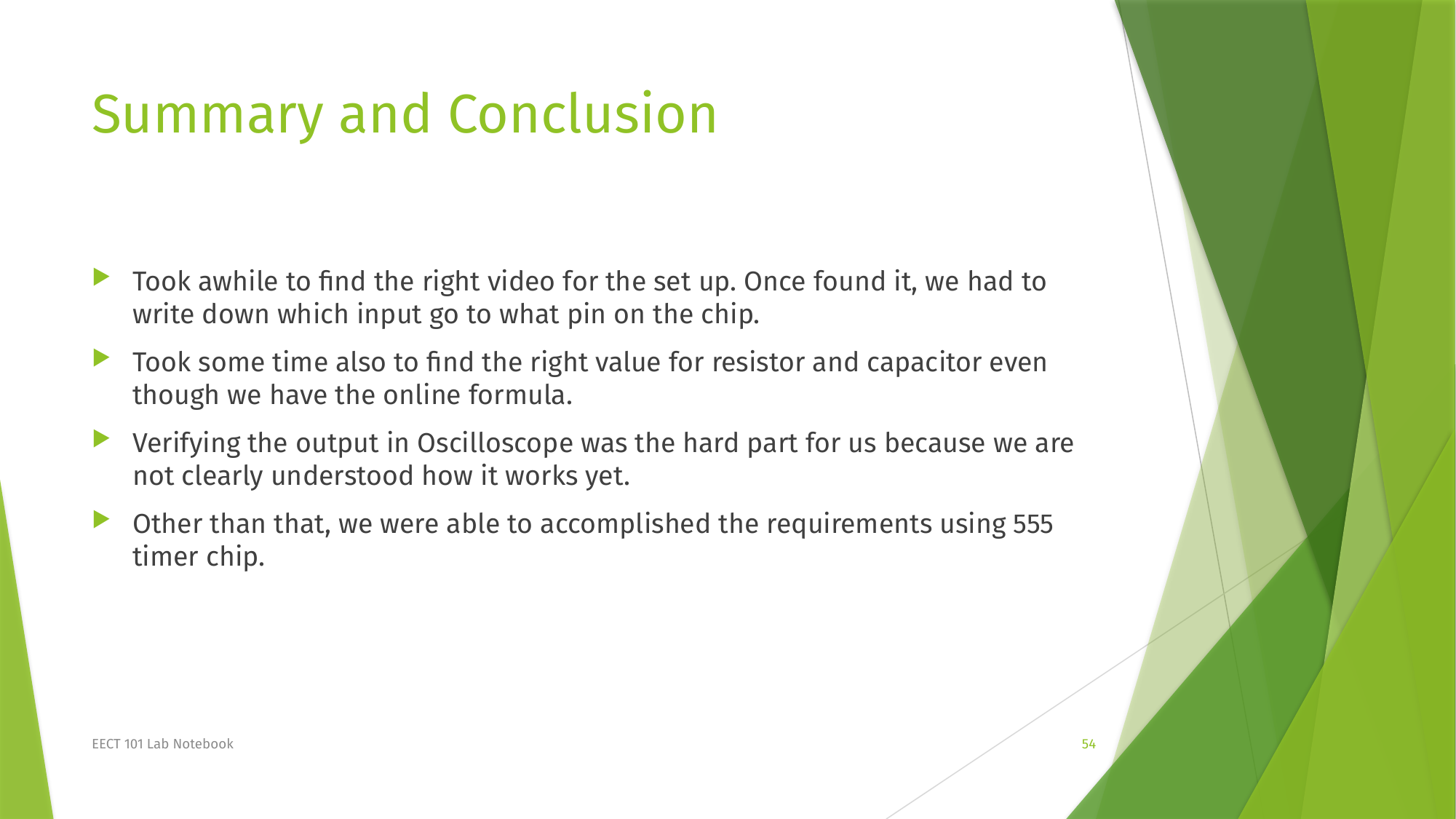

# Summary and Conclusion
Took awhile to find the right video for the set up. Once found it, we had to write down which input go to what pin on the chip.
Took some time also to find the right value for resistor and capacitor even though we have the online formula.
Verifying the output in Oscilloscope was the hard part for us because we are not clearly understood how it works yet.
Other than that, we were able to accomplished the requirements using 555 timer chip.
EECT 101 Lab Notebook
54